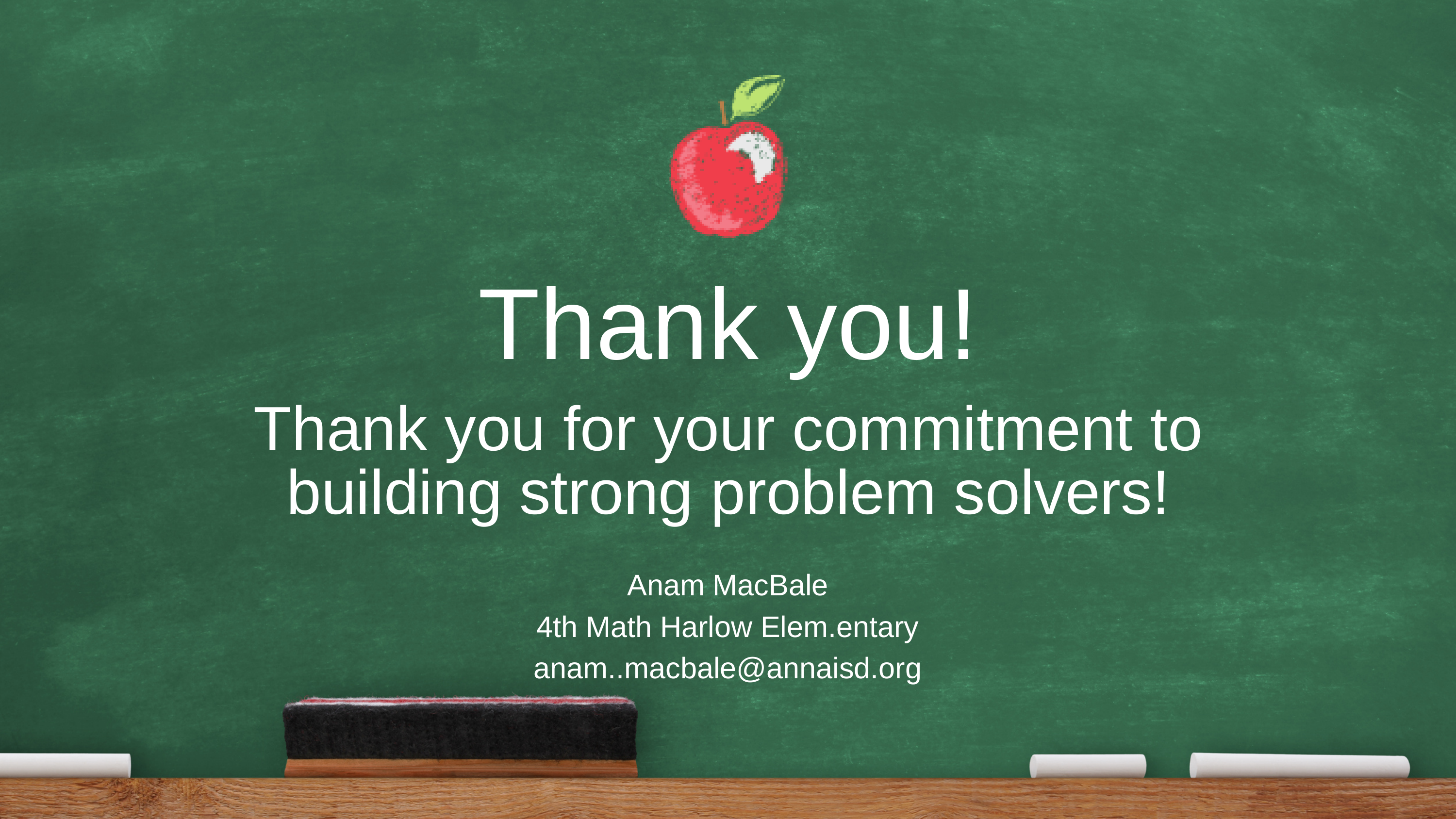

Thank you!
Thank you for your commitment to building strong problem solvers!

Anam MacBale
4th Math Harlow Elem.entary
anam..macbale@annaisd.org